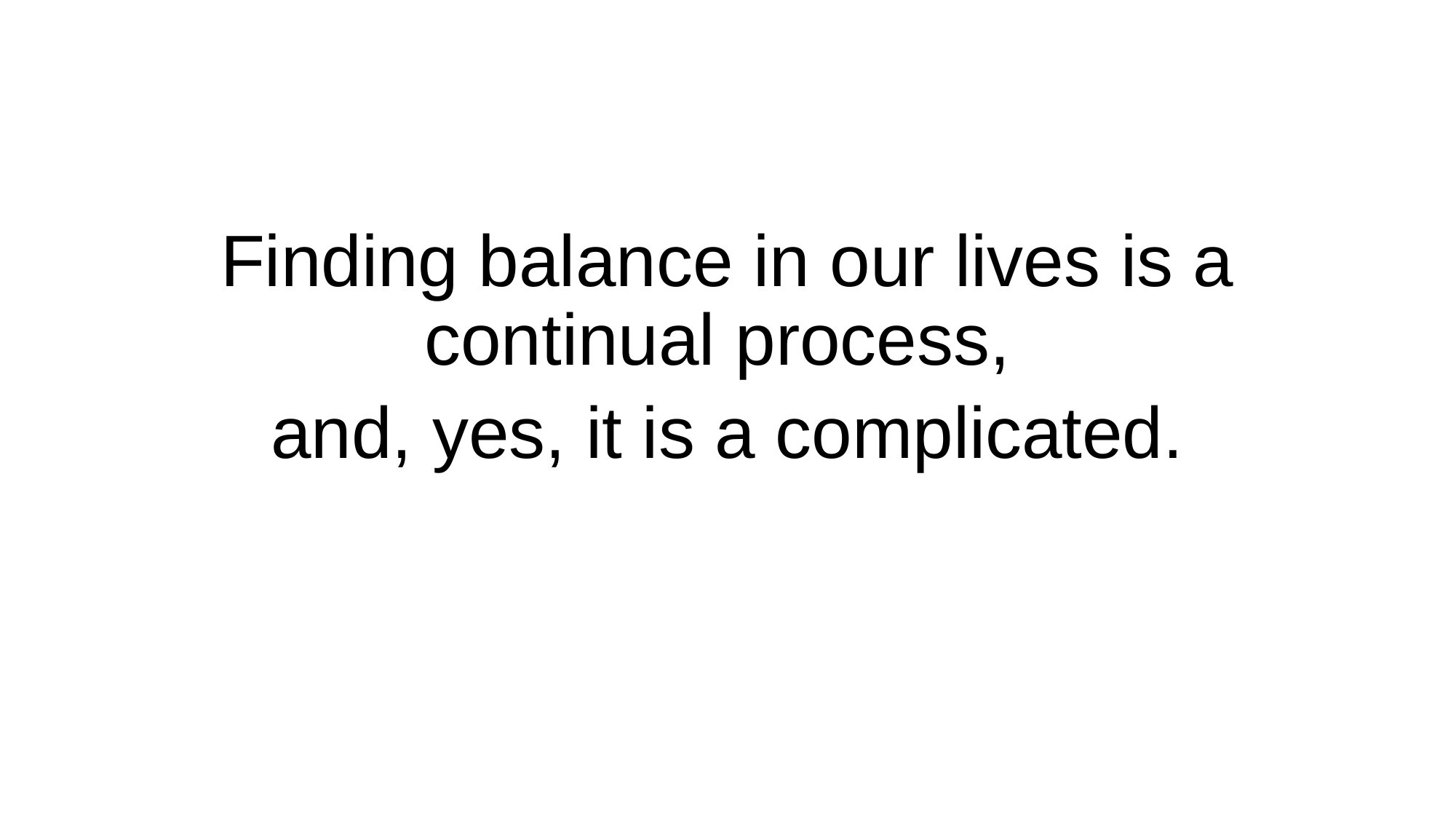

Finding balance in our lives is a continual process,
and, yes, it is a complicated.